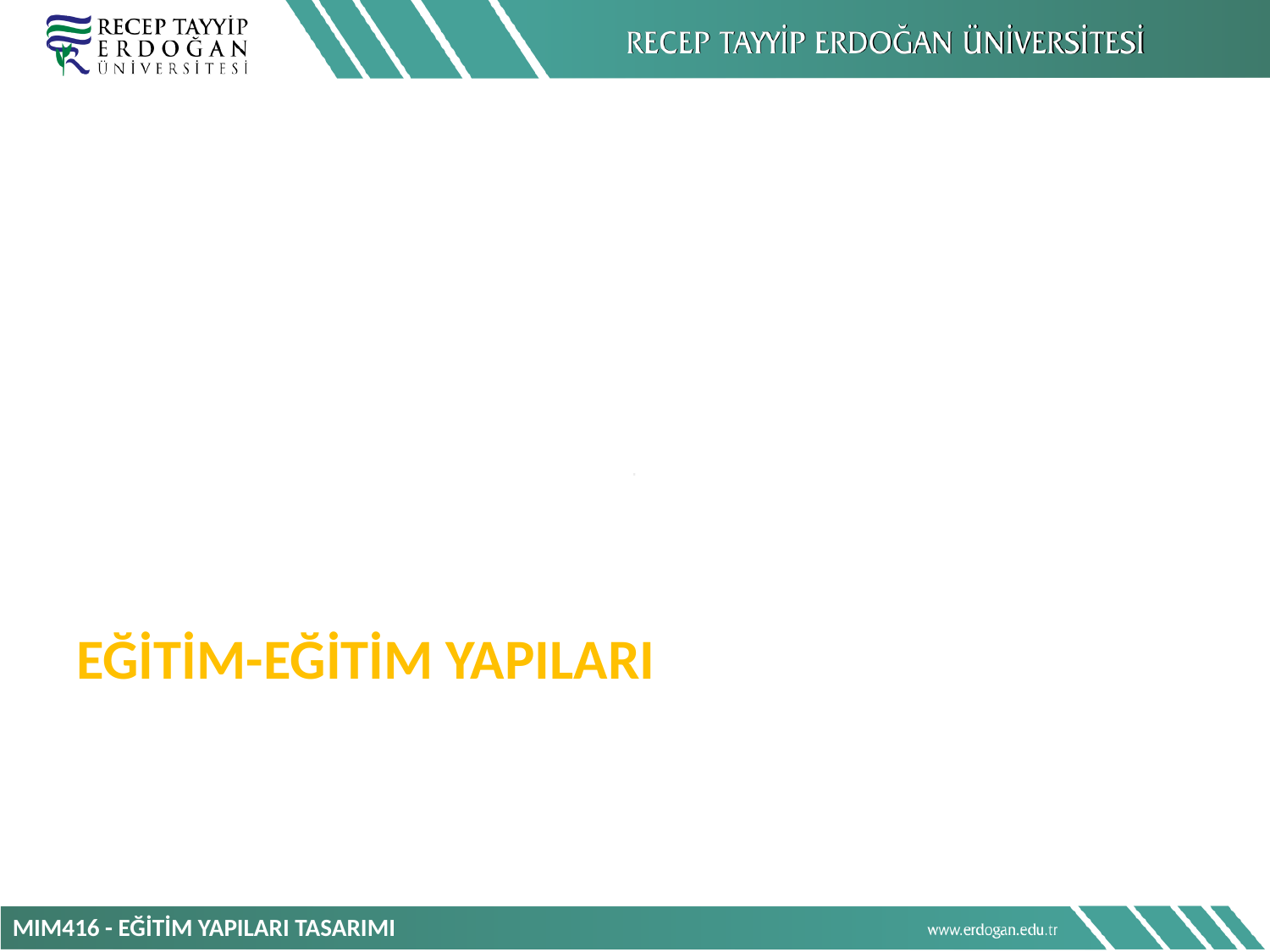

EĞİTİM-EĞİTİM YAPILARI

MIM416 - EĞİTİM YAPILARI TASARIMI